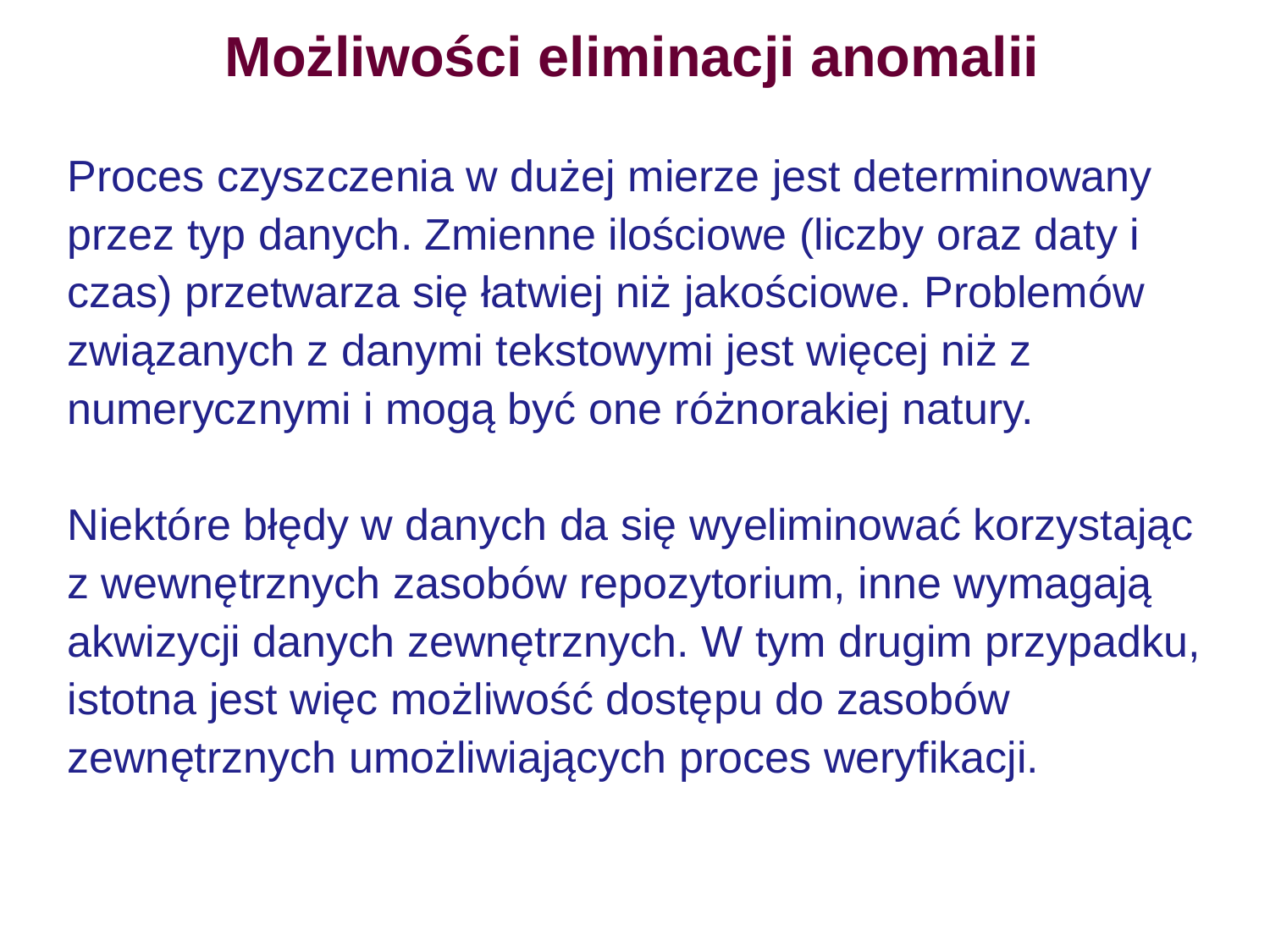

# Możliwości eliminacji anomalii
Proces czyszczenia w dużej mierze jest determinowany przez typ danych. Zmienne ilościowe (liczby oraz daty i czas) przetwarza się łatwiej niż jakościowe. Problemów związanych z danymi tekstowymi jest więcej niż z numerycznymi i mogą być one różnorakiej natury.

Niektóre błędy w danych da się wyeliminować korzystając z wewnętrznych zasobów repozytorium, inne wymagają akwizycji danych zewnętrznych. W tym drugim przypadku, istotna jest więc możliwość dostępu do zasobów zewnętrznych umożliwiających proces weryfikacji.